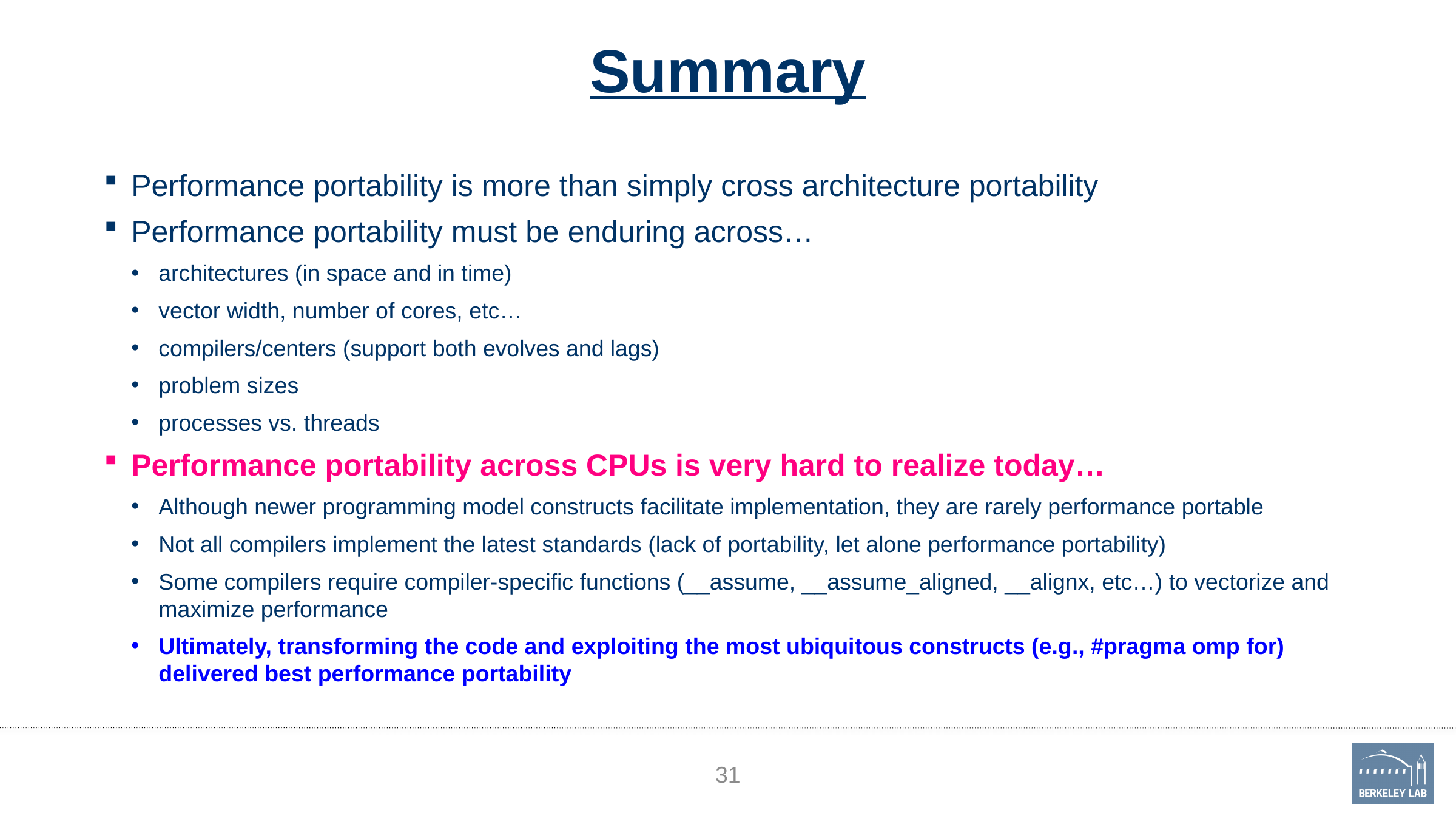

# Summary
Performance portability is more than simply cross architecture portability
Performance portability must be enduring across…
architectures (in space and in time)
vector width, number of cores, etc…
compilers/centers (support both evolves and lags)
problem sizes
processes vs. threads
Performance portability across CPUs is very hard to realize today…
Although newer programming model constructs facilitate implementation, they are rarely performance portable
Not all compilers implement the latest standards (lack of portability, let alone performance portability)
Some compilers require compiler-specific functions (__assume, __assume_aligned, __alignx, etc…) to vectorize and maximize performance
Ultimately, transforming the code and exploiting the most ubiquitous constructs (e.g., #pragma omp for) delivered best performance portability
31